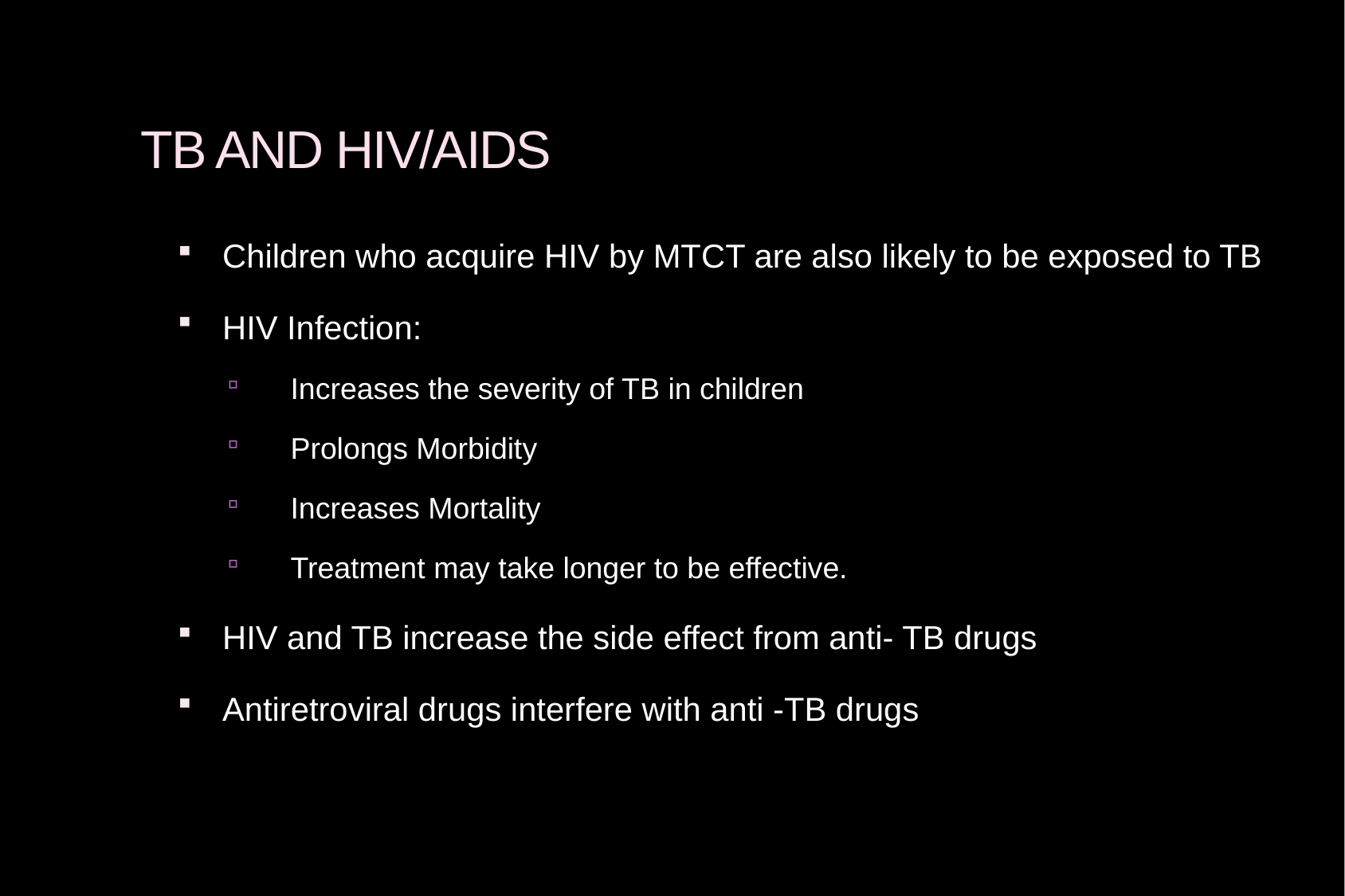

# TB AND HIV/AIDS
Children who acquire HIV by MTCT are also likely to be exposed to TB
HIV Infection:
   Increases the severity of TB in children
   Prolongs Morbidity
   Increases Mortality
   Treatment may take longer to be effective.
HIV and TB increase the side effect from anti- TB drugs
Antiretroviral drugs interfere with anti -TB drugs